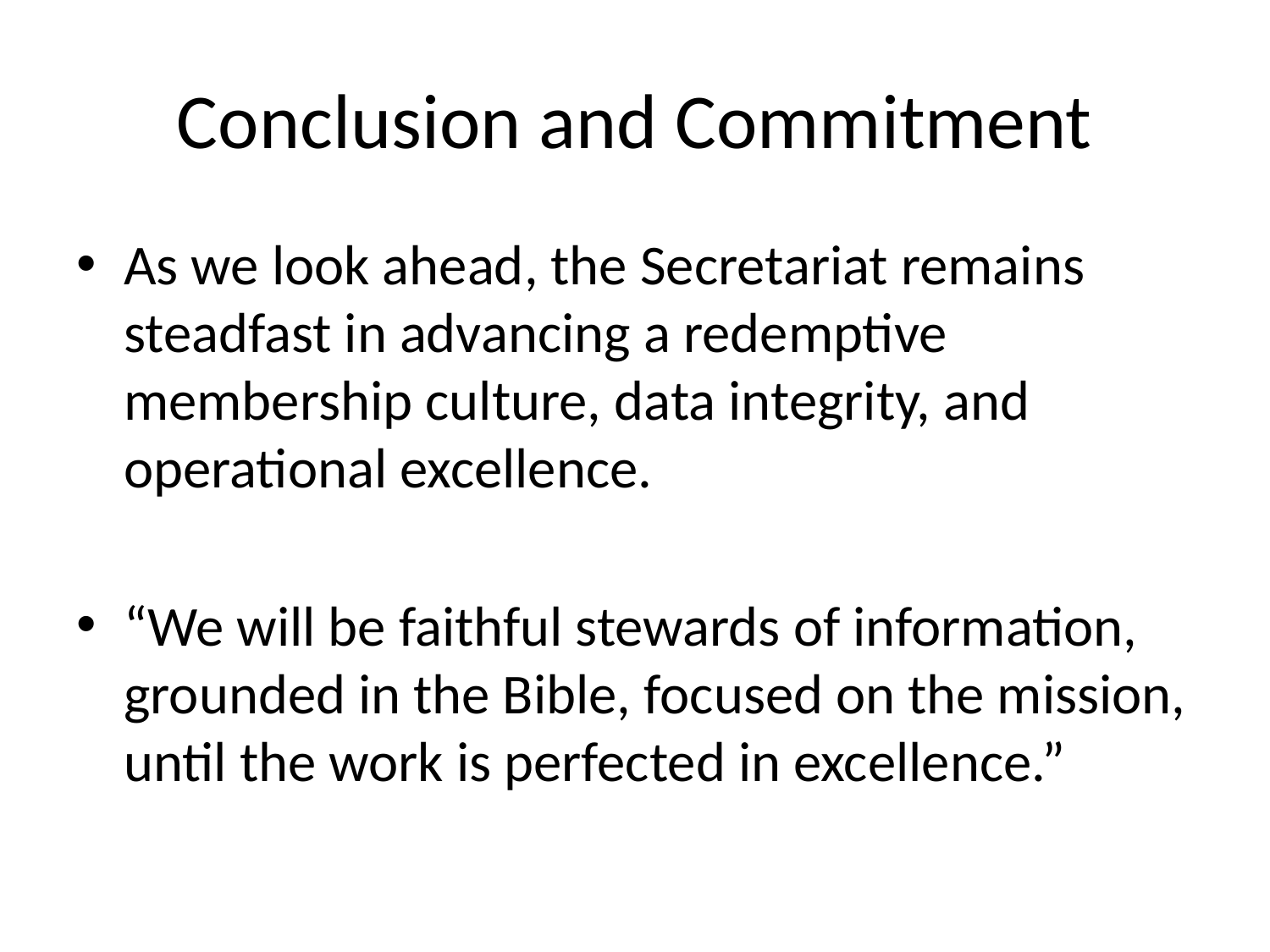

# Conclusion and Commitment
As we look ahead, the Secretariat remains steadfast in advancing a redemptive membership culture, data integrity, and operational excellence.

“We will be faithful stewards of information, grounded in the Bible, focused on the mission, until the work is perfected in excellence.”